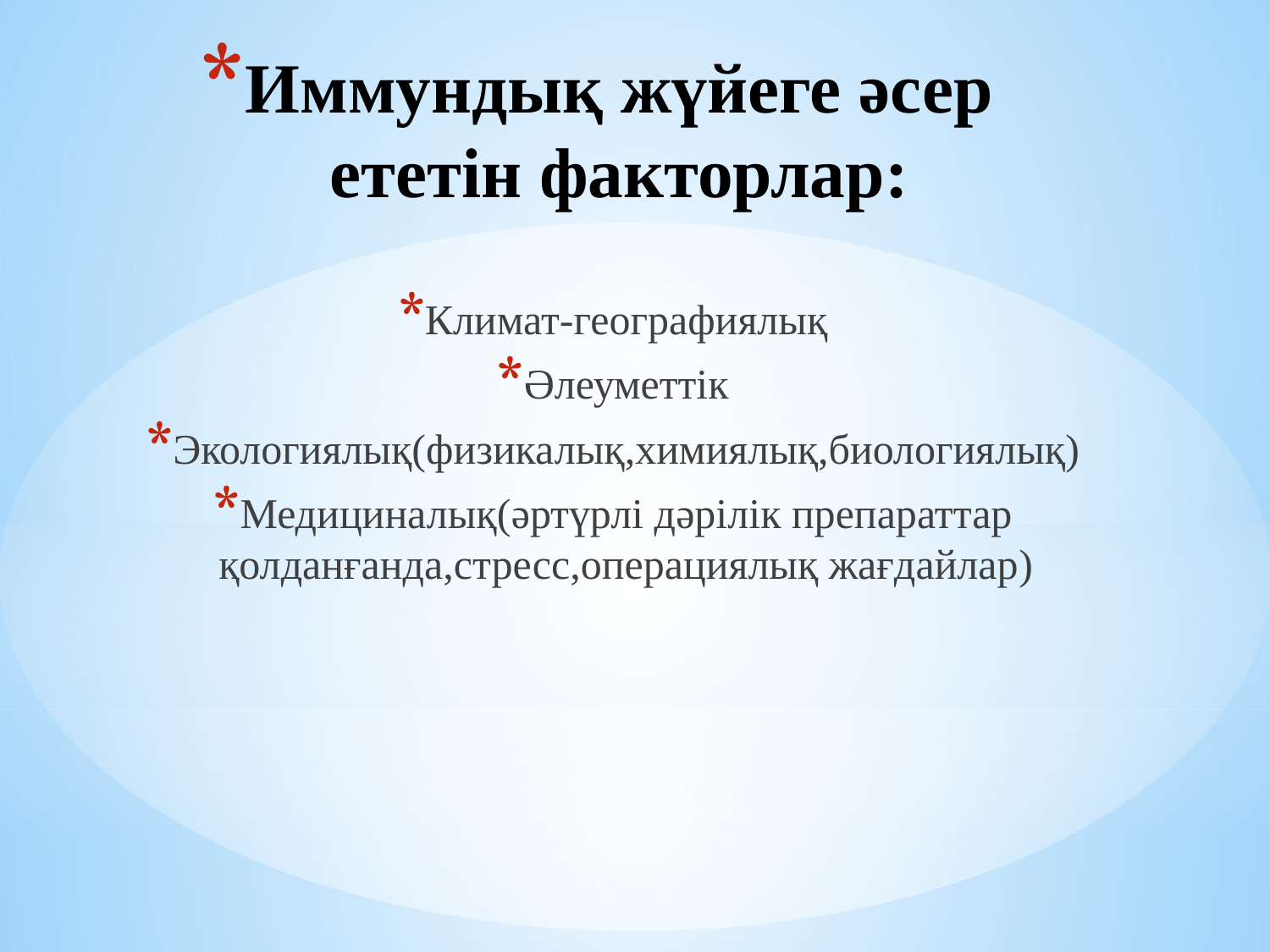

# Иммундық жүйеге әсер ететін факторлар:
Климат-географиялық
Әлеуметтік
Экологиялық(физикалық,химиялық,биологиялық)
Медициналық(әртүрлі дәрілік препараттар қолданғанда,стресс,операциялық жағдайлар)